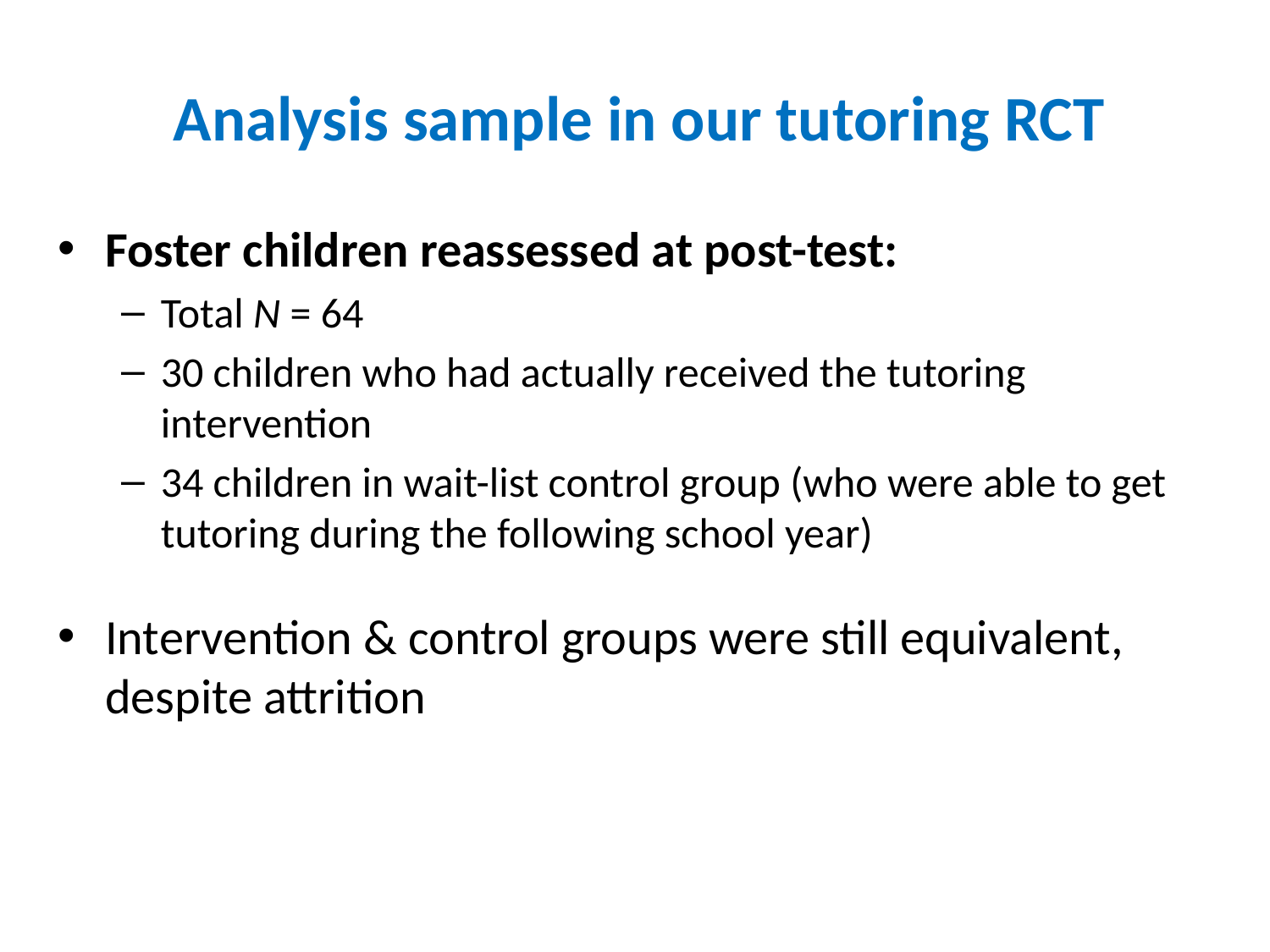

# Analysis sample in our tutoring RCT
Foster children reassessed at post-test:
Total N = 64
30 children who had actually received the tutoring intervention
34 children in wait-list control group (who were able to get  tutoring during the following school year)

Intervention & control groups were still equivalent, despite attrition